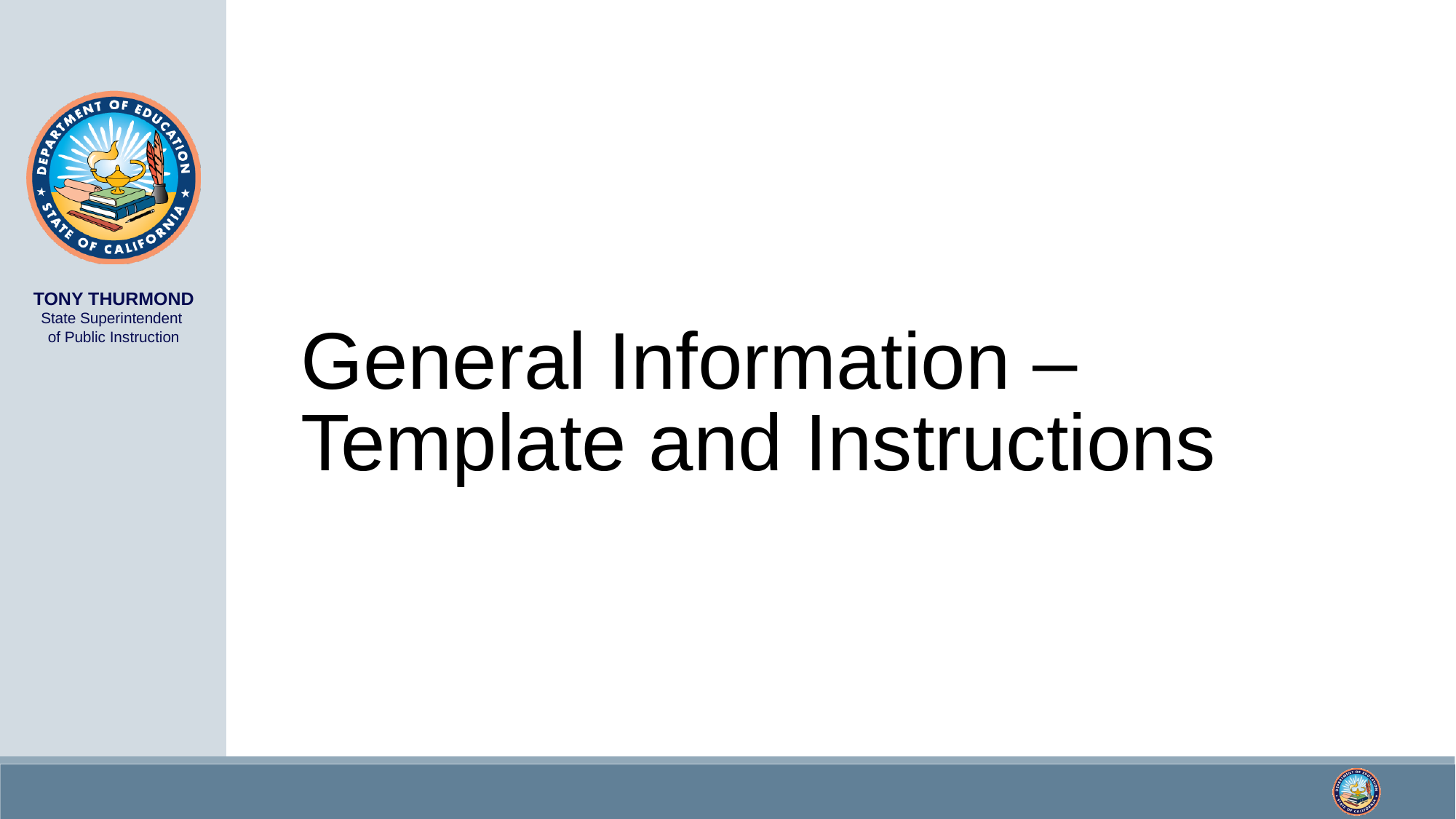

# General Information – Template and Instructions